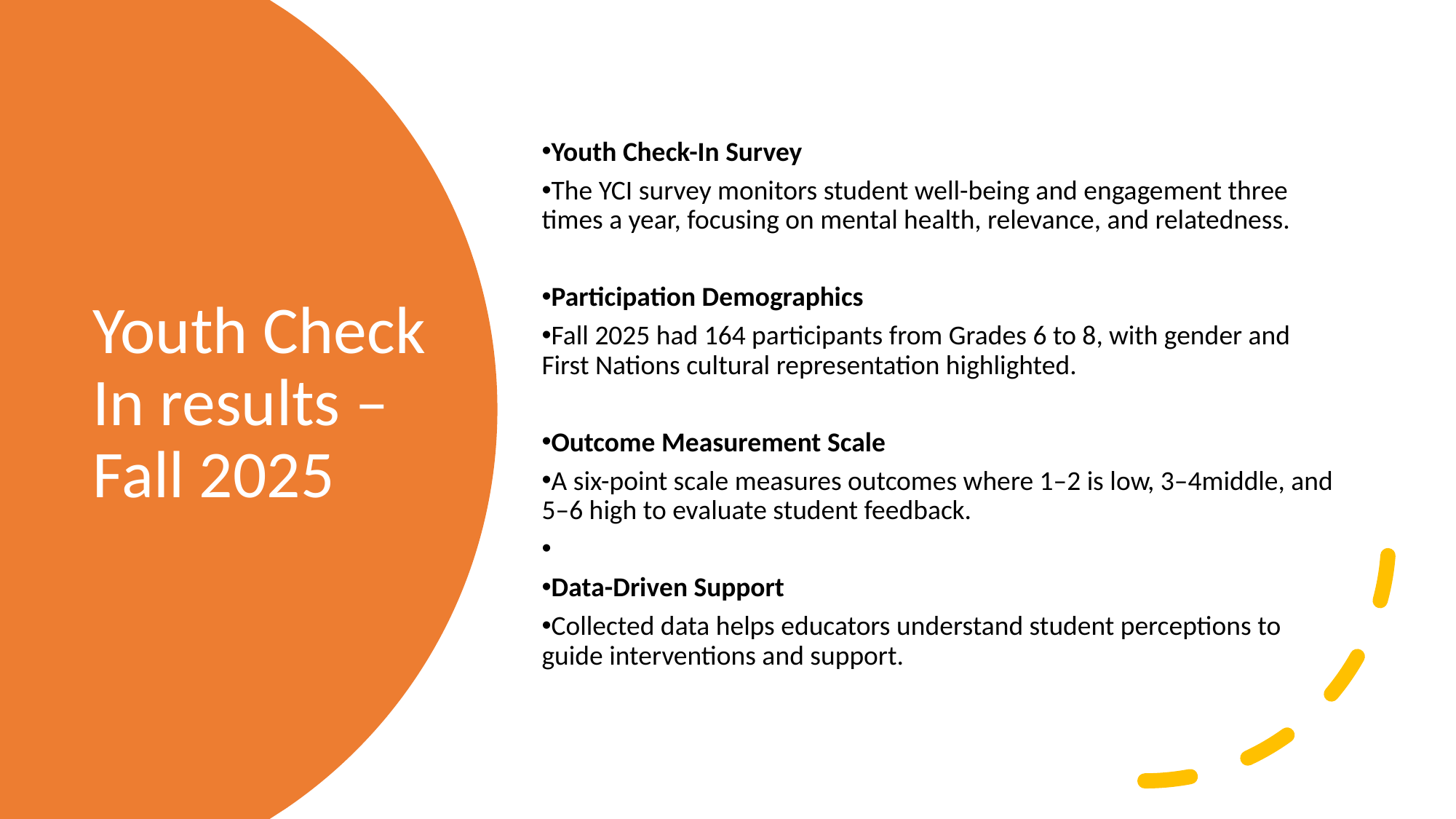

Youth Check-In Survey​
The YCI survey monitors student well-being and engagement three times a year, focusing on mental health, relevance, and relatedness.​

Participation Demographics​
Fall 2025 had 164 participants from Grades 6 to 8, with gender and First Nations cultural representation highlighted.​

Outcome Measurement Scale​
A six-point scale measures outcomes where 1–2 is low, 3–4middle, and 5–6 high to evaluate student feedback.
​
Data-Driven Support​
Collected data helps educators understand student perceptions to guide interventions and support.​
Youth Check In results – Fall 2025